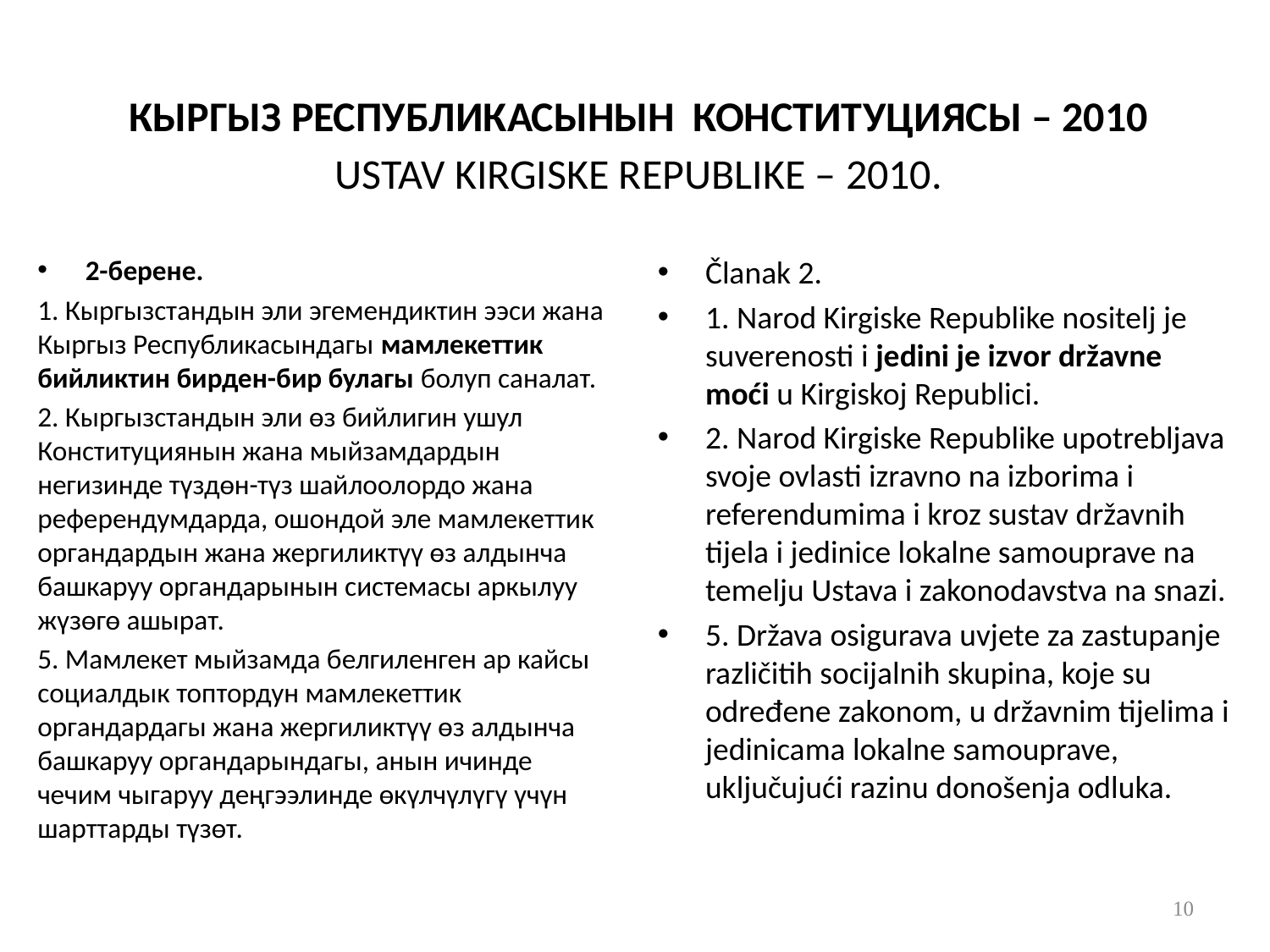

# КЫРГЫЗ РЕСПУБЛИКАСЫНЫН КОНСТИТУЦИЯСЫ – 2010 USTAV KIRGISKE REPUBLIKE – 2010.
2-берене.
1. Кыргызстандын эли эгемендиктин ээси жана Кыргыз Республикасындагы мамлекеттик бийликтин бирден-бир булагы болуп саналат.
2. Кыргызстандын эли өз бийлигин ушул Конституциянын жана мыйзамдардын негизинде түздөн-түз шайлоолордо жана референдумдарда, ошондой эле мамлекеттик органдардын жана жергиликтүү өз алдынча башкаруу органдарынын системасы аркылуу жүзөгө ашырат.
5. Мамлекет мыйзамда белгиленген ар кайсы социалдык топтордун мамлекеттик органдардагы жана жергиликтүү өз алдынча башкаруу органдарындагы, анын ичинде чечим чыгаруу деңгээлинде өкүлчүлүгү үчүн шарттарды түзөт.
Članak 2.
1. Narod Kirgiske Republike nositelj je suverenosti i jedini je izvor državne moći u Kirgiskoj Republici.
2. Narod Kirgiske Republike upotrebljava svoje ovlasti izravno na izborima i referendumima i kroz sustav državnih tijela i jedinice lokalne samouprave na temelju Ustava i zakonodavstva na snazi.
5. Država osigurava uvjete za zastupanje različitih socijalnih skupina, koje su određene zakonom, u državnim tijelima i jedinicama lokalne samouprave, uključujući razinu donošenja odluka.
10